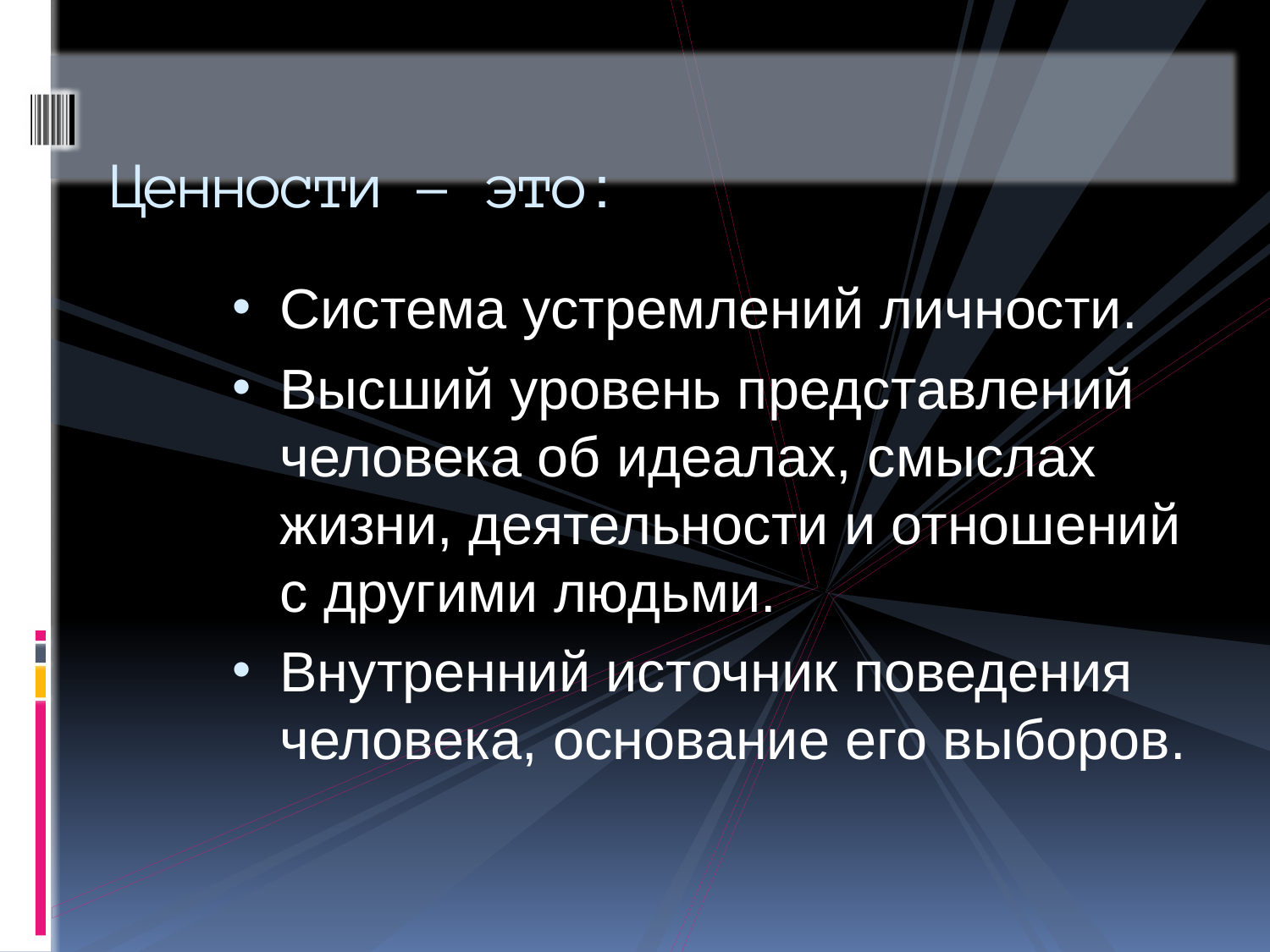

# Ценности – это:
Система устремлений личности.
Высший уровень представлений человека об идеалах, смыслах жизни, деятельности и отношений с другими людьми.
Внутренний источник поведения человека, основание его выборов.